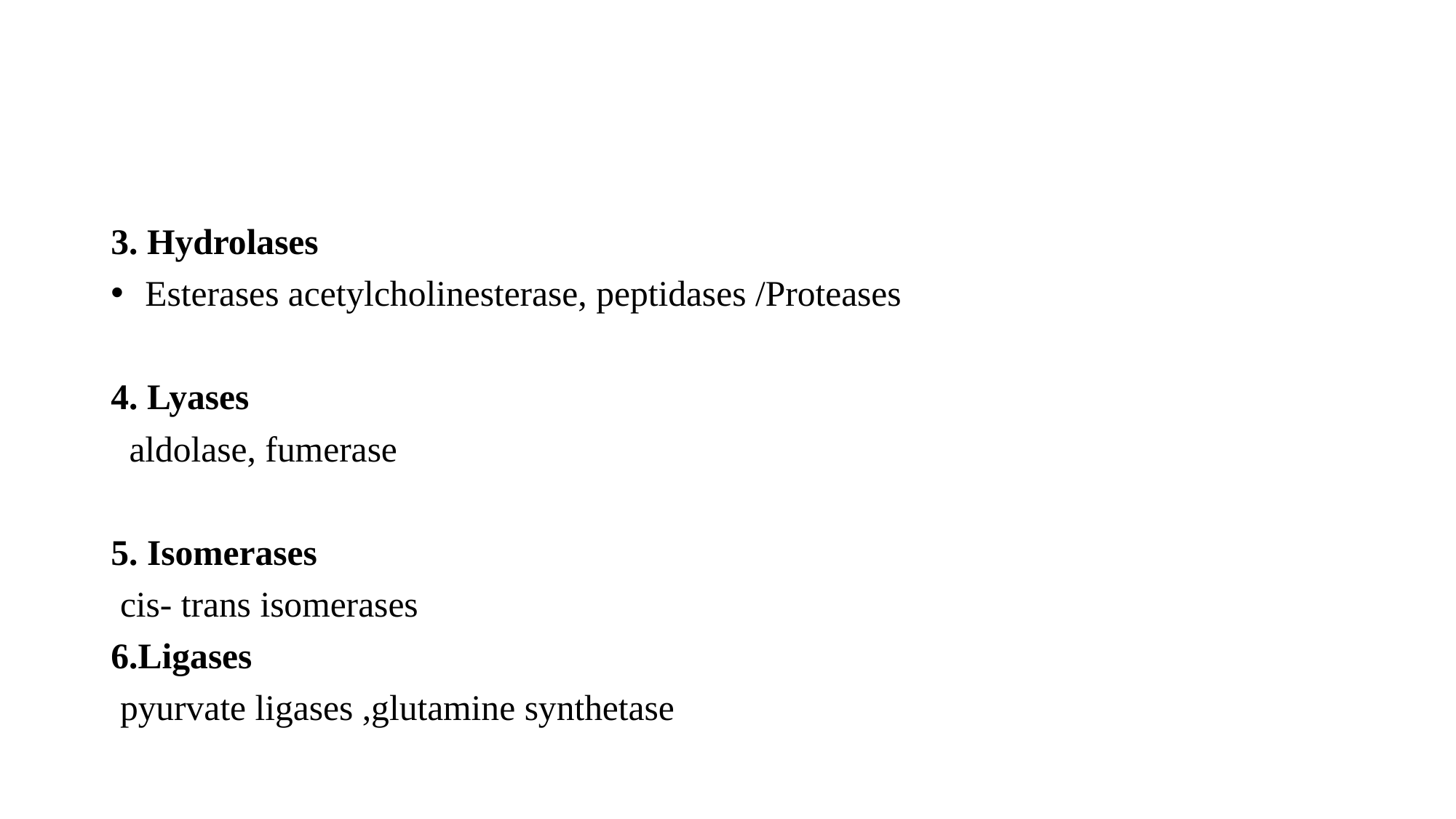

#
3. Hydrolases
 Esterases acetylcholinesterase, peptidases /Proteases

4. Lyases
  aldolase, fumerase

5. Isomerases
 cis- trans isomerases
6.Ligases
 pyurvate ligases ,glutamine synthetase